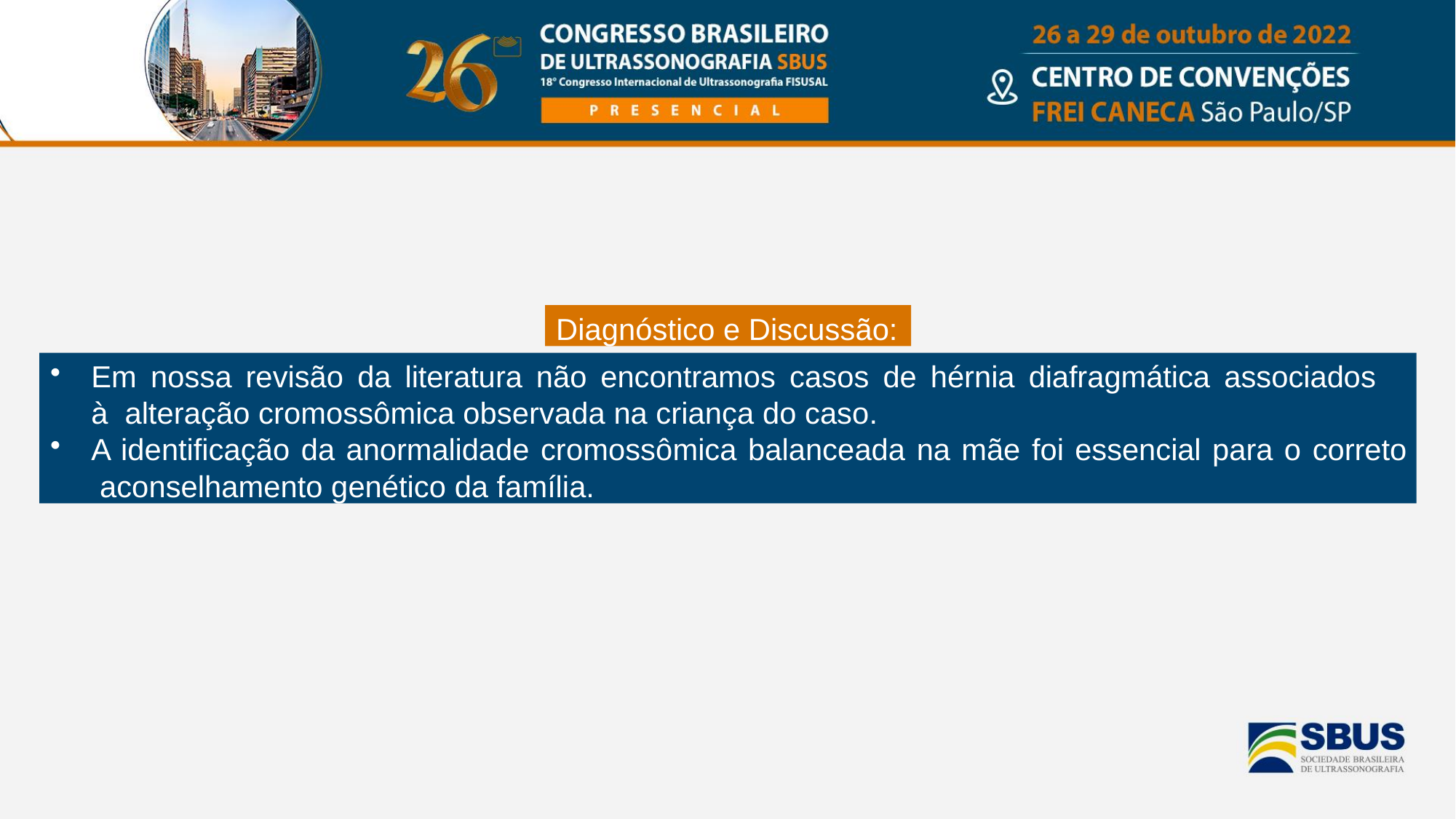

Diagnóstico e Discussão:
Em nossa revisão da literatura não encontramos casos de hérnia diafragmática associados à  alteração cromossômica observada na criança do caso.
A identificação da anormalidade cromossômica balanceada na mãe foi essencial para o correto  aconselhamento genético da família.